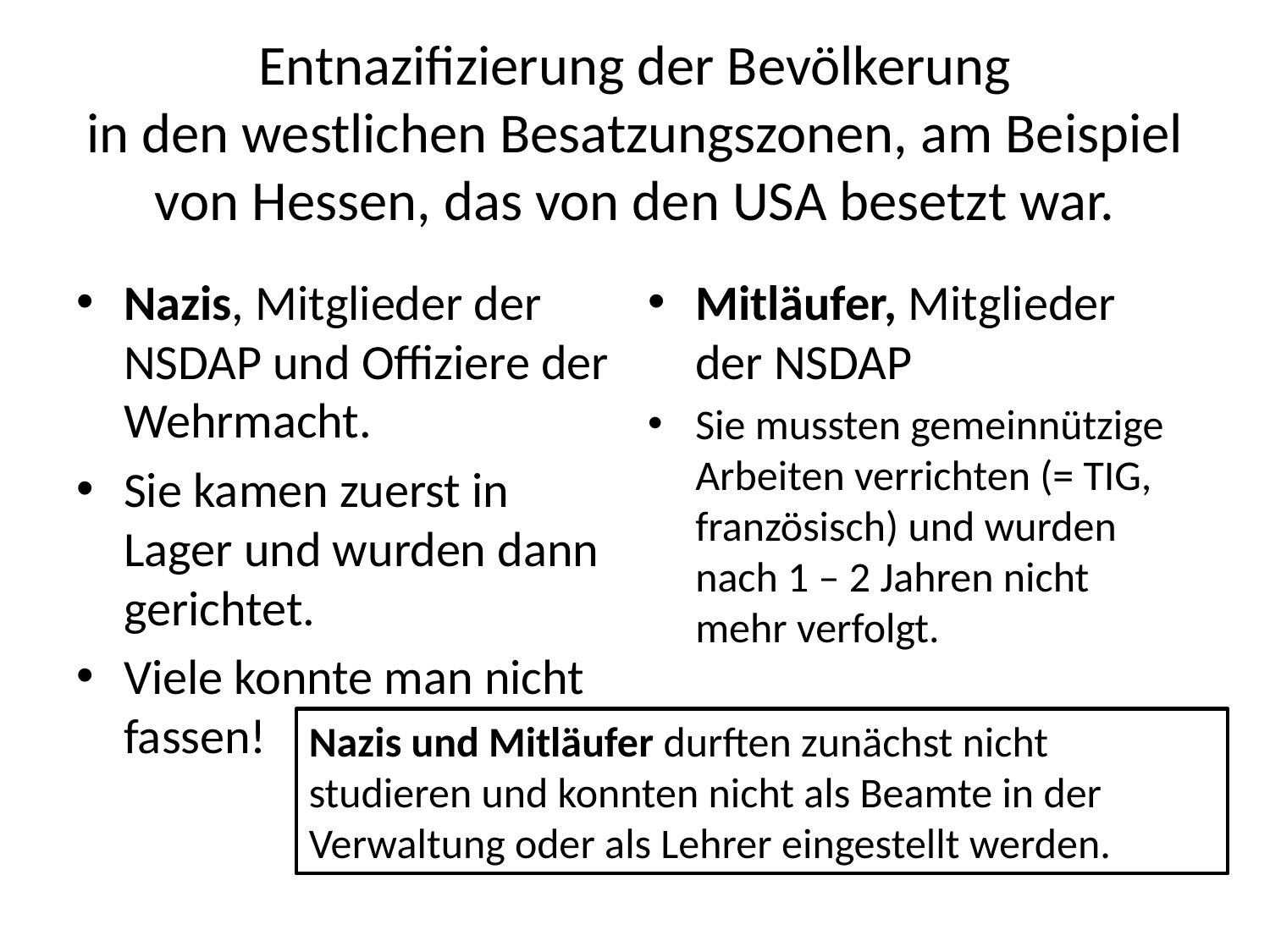

# Entnazifizierung der Bevölkerung in den westlichen Besatzungszonen, am Beispiel von Hessen, das von den USA besetzt war.
Nazis, Mitglieder der NSDAP und Offiziere der Wehrmacht.
Sie kamen zuerst in Lager und wurden dann gerichtet.
Viele konnte man nicht fassen!
Mitläufer, Mitglieder der NSDAP
Sie mussten gemeinnützige  Arbeiten verrichten (= TIG, französisch) und wurden nach 1 – 2 Jahren nicht mehr verfolgt.

Nazis und Mitläufer durften zunächst nicht studieren und konnten nicht als Beamte in der Verwaltung oder als Lehrer eingestellt werden.